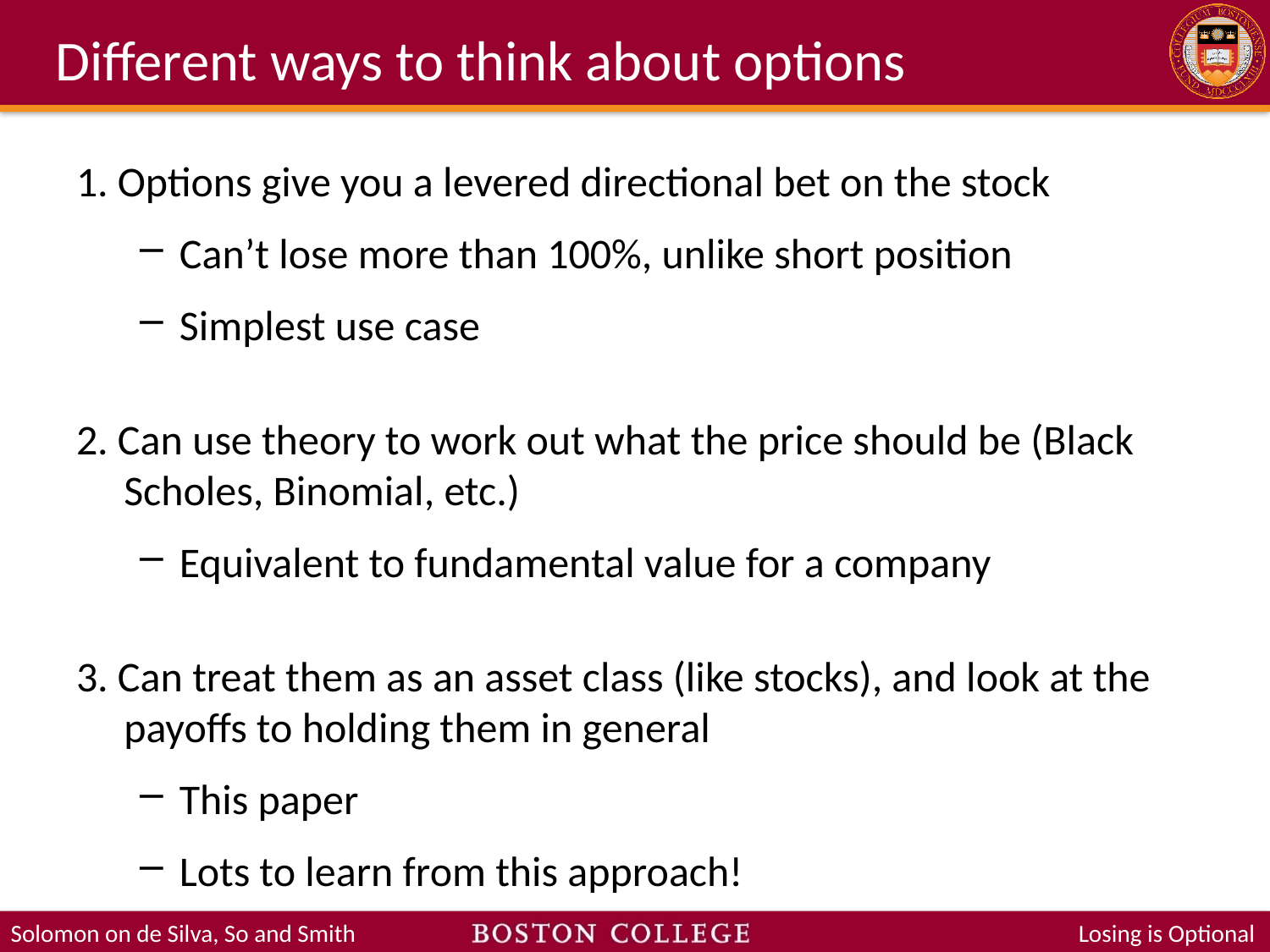

# Different ways to think about options
1. Options give you a levered directional bet on the stock
Can’t lose more than 100%, unlike short position
Simplest use case

2. Can use theory to work out what the price should be (Black Scholes, Binomial, etc.)
Equivalent to fundamental value for a company

3. Can treat them as an asset class (like stocks), and look at the payoffs to holding them in general
This paper
Lots to learn from this approach!